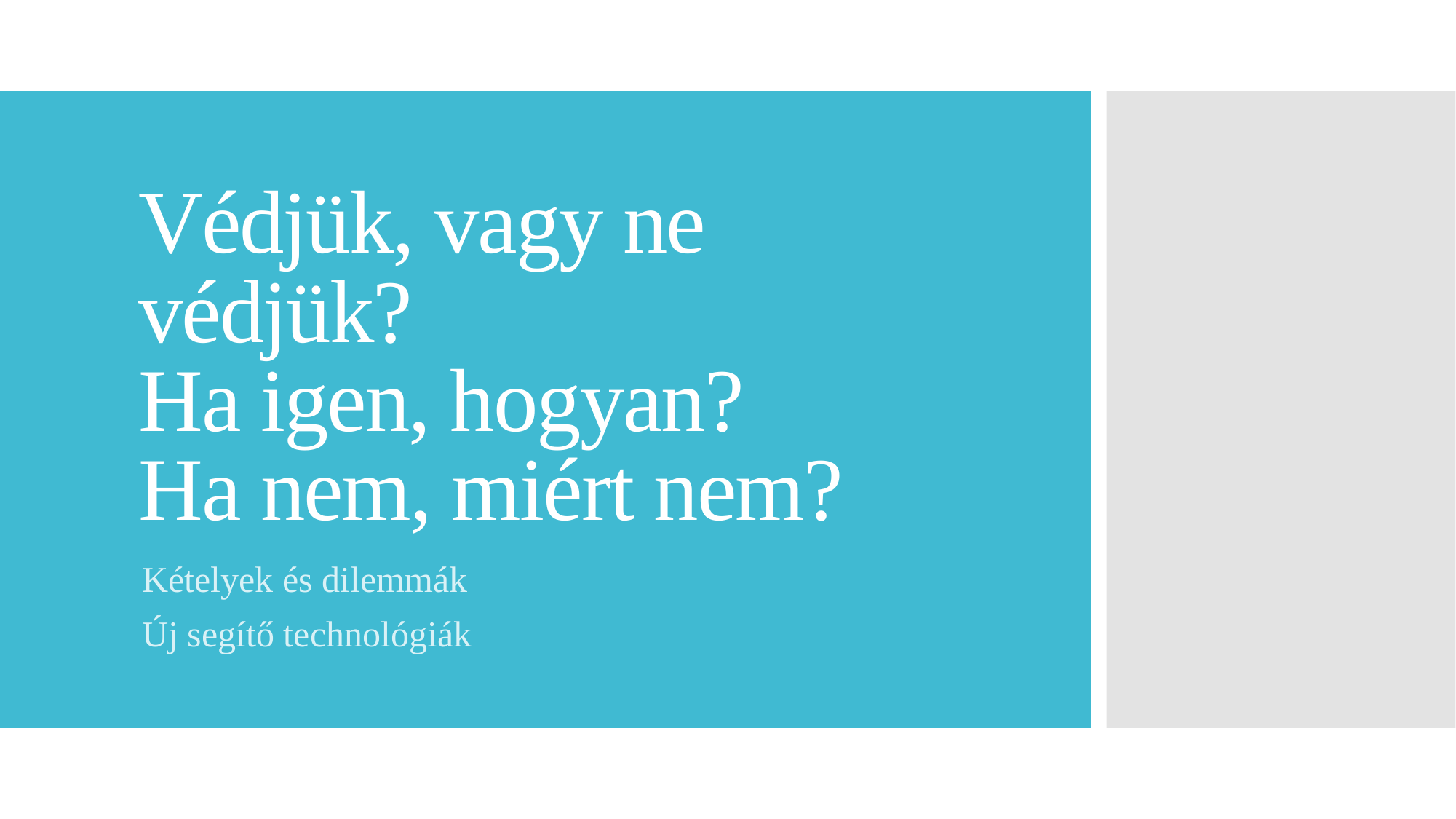

# Védjük, vagy ne védjük? Ha igen, hogyan? Ha nem, miért nem?
Kételyek és dilemmák
Új segítő technológiák